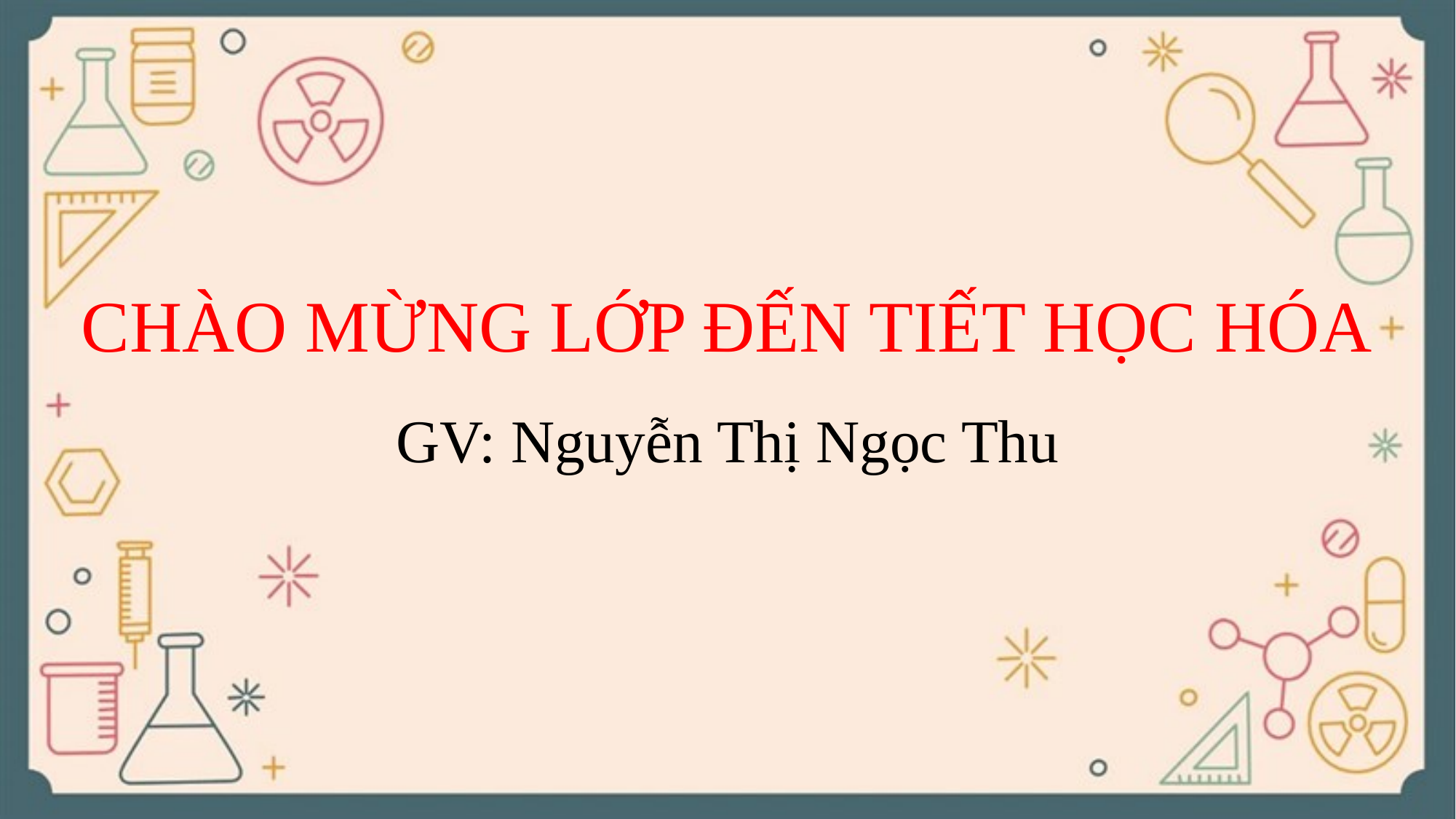

CHÀO MỪNG LỚP ĐẾN TIẾT HỌC HÓA
GV: Nguyễn Thị Ngọc Thu